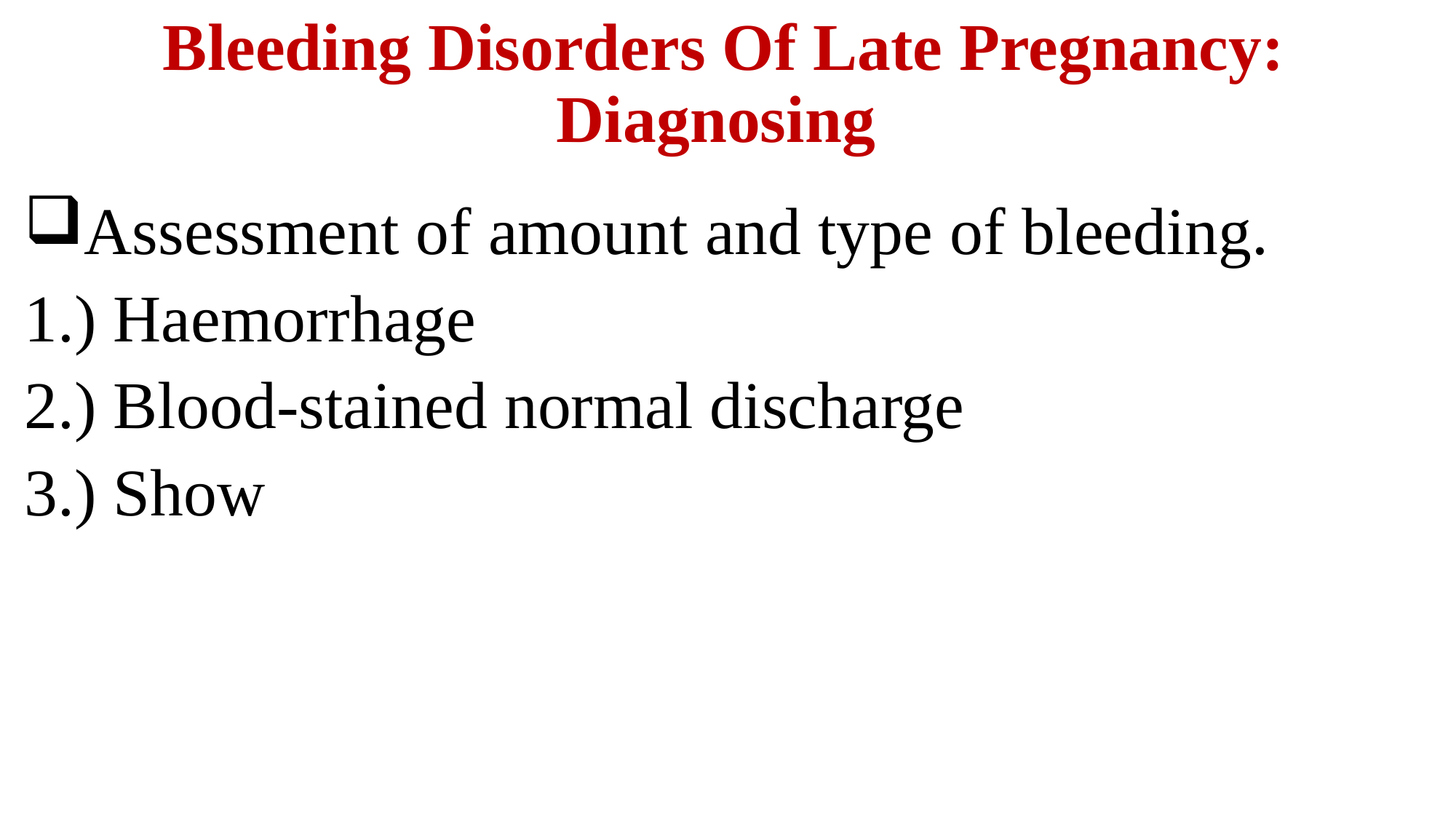

# Bleeding Disorders Of Late Pregnancy: Diagnosing
Assessment of amount and type of bleeding.
1.) Haemorrhage
2.) Blood-stained normal discharge
3.) Show